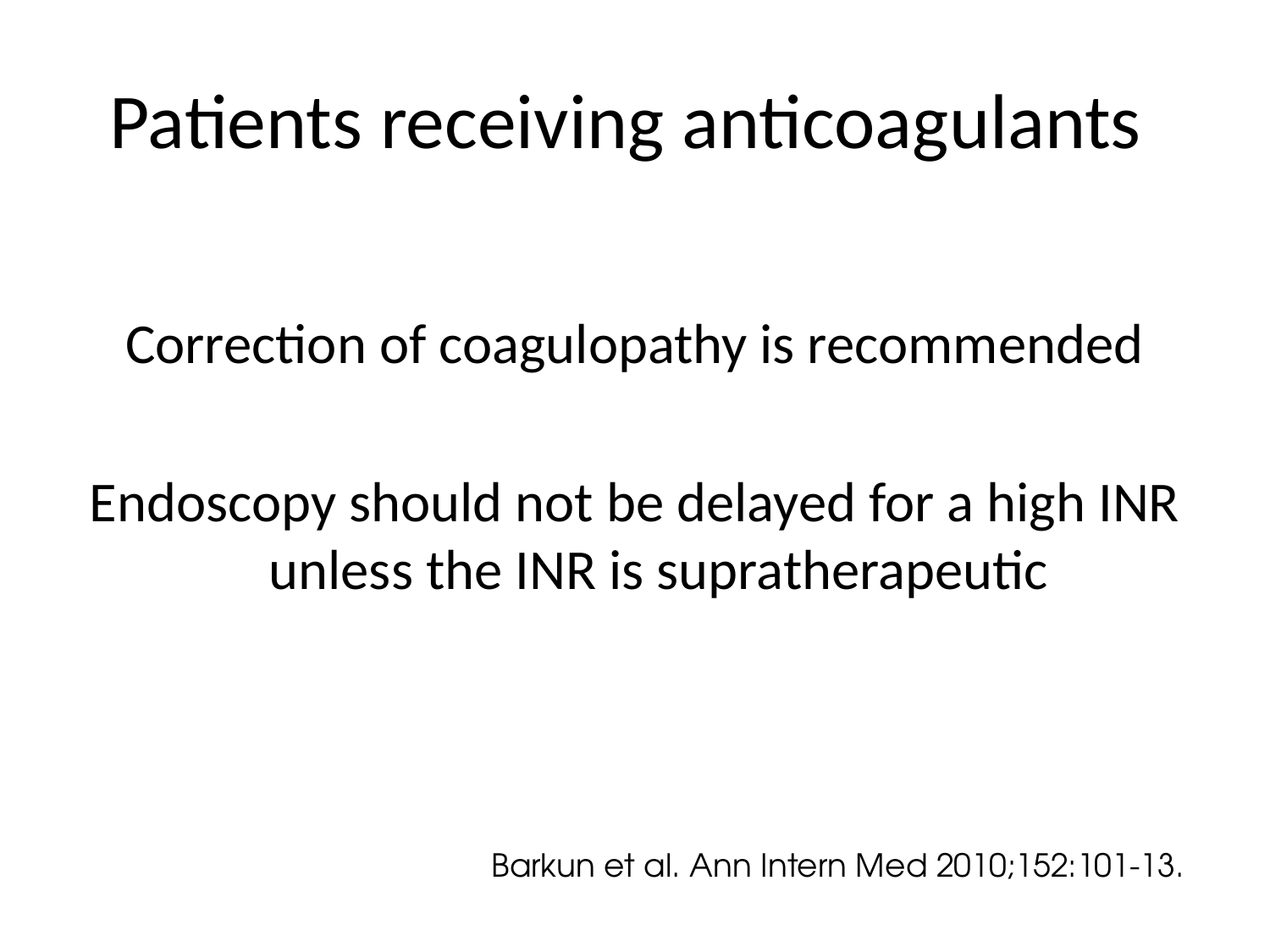

# Patients receiving anticoagulants

Correction of coagulopathy is recommended

Endoscopy should not be delayed for a high INR unless the INR is supratherapeutic
Barkun et al. Ann Intern Med 2010;152:101-13.